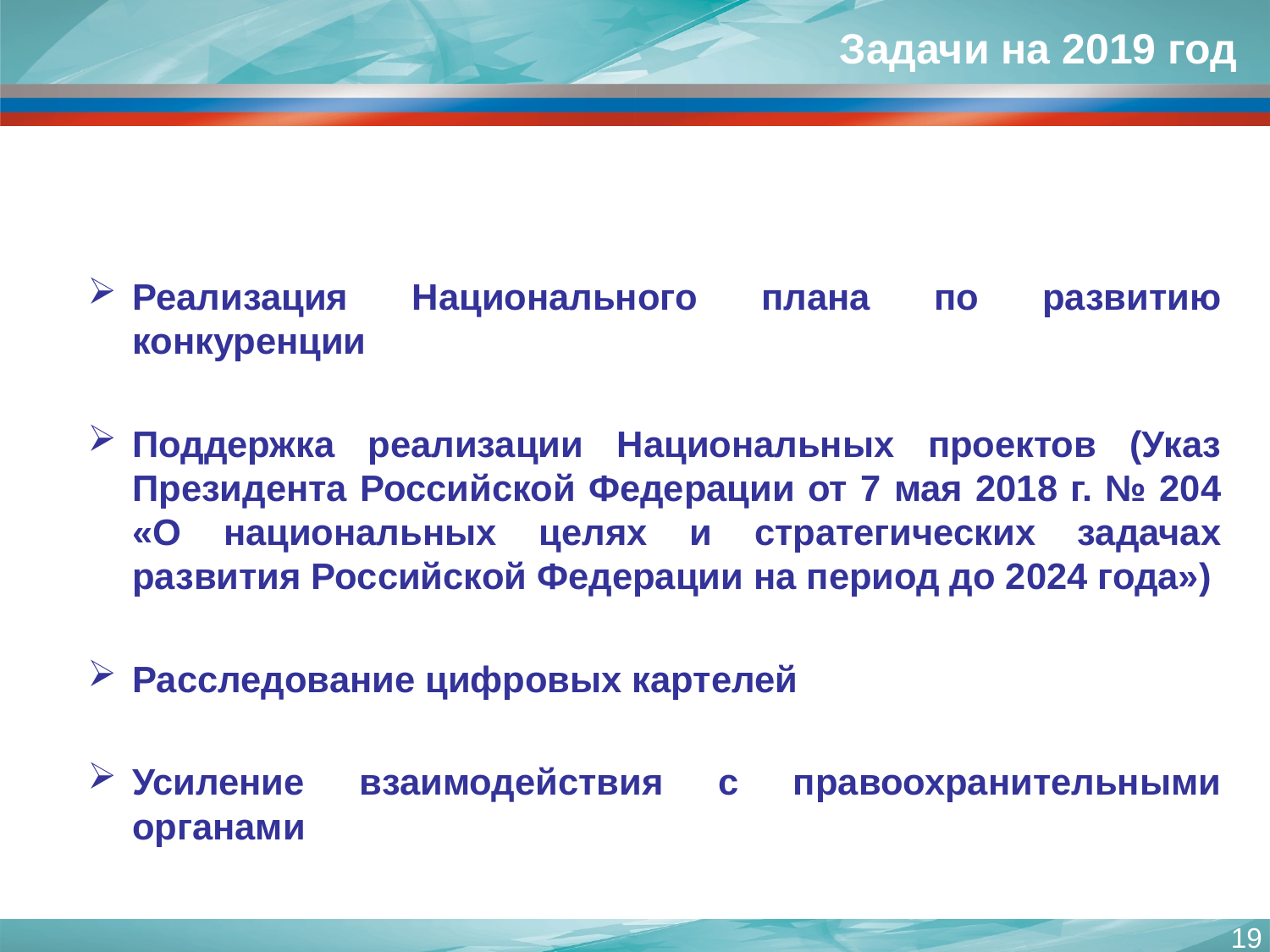

# Задачи на 2019 год

Реализация Национального плана по развитию конкуренции

Поддержка реализации Национальных проектов (Указ Президента Российской Федерации от 7 мая 2018 г. № 204 «О национальных целях и стратегических задачах развития Российской Федерации на период до 2024 года»)

Расследование цифровых картелей

Усиление взаимодействия с правоохранительными органами
19